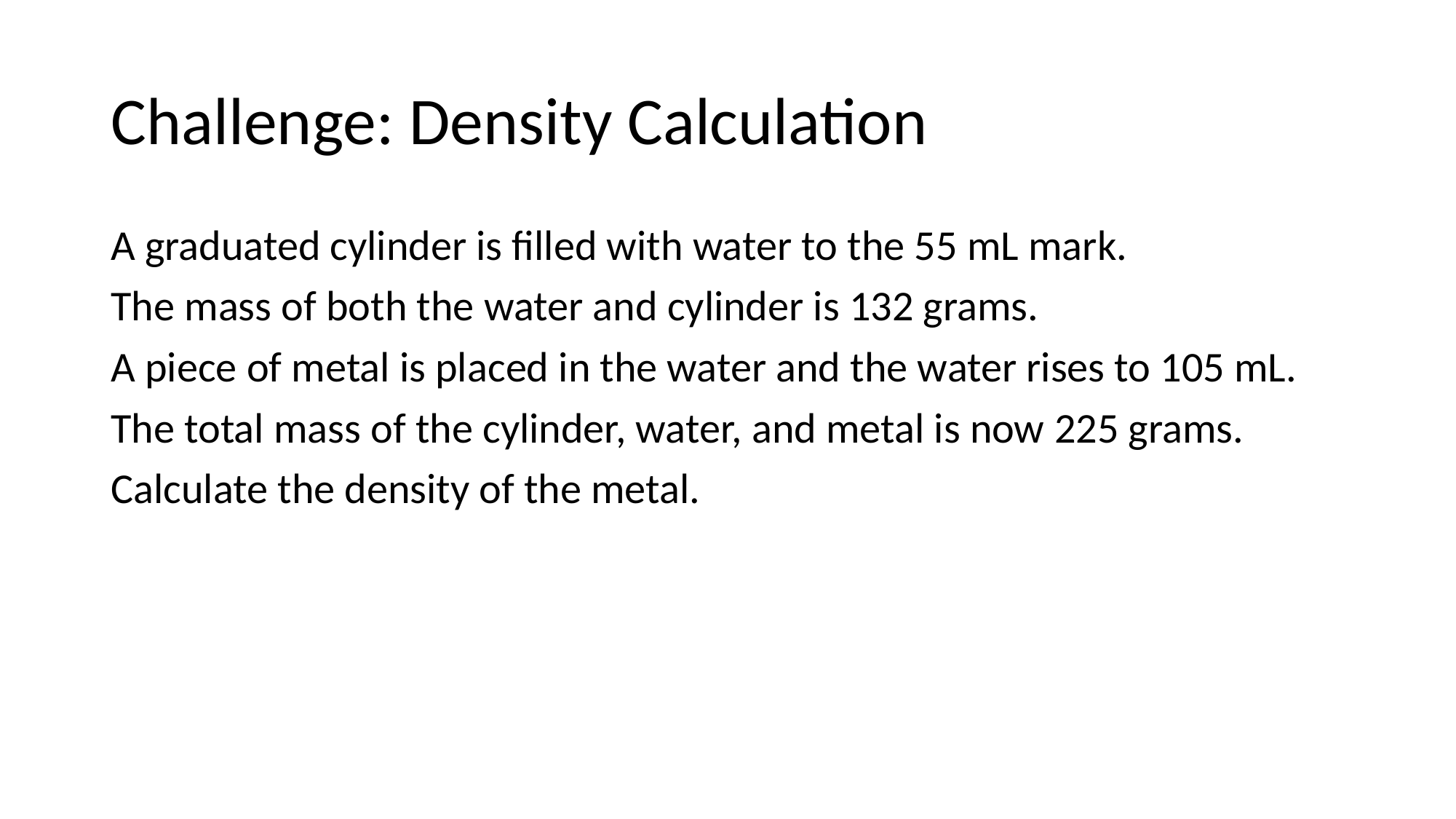

# Challenge: Density Calculation
A graduated cylinder is filled with water to the 55 mL mark.
The mass of both the water and cylinder is 132 grams.
A piece of metal is placed in the water and the water rises to 105 mL.
The total mass of the cylinder, water, and metal is now 225 grams.
Calculate the density of the metal.